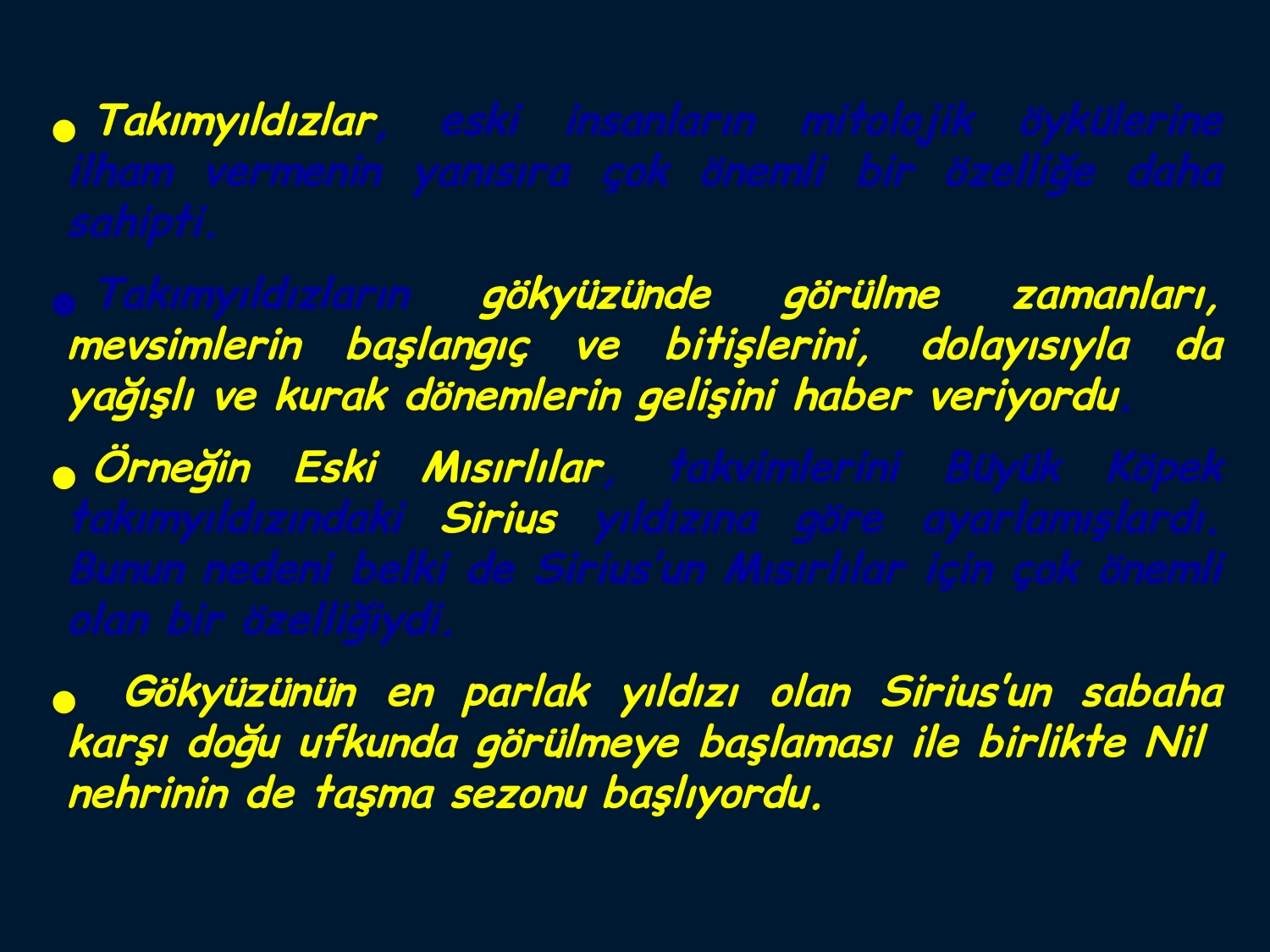

Takımyıldızlar, eski insanların mitolojik öykülerine ilham vermenin yanısıra çok önemli bir özelliğe daha sahipti.
Takımyıldızların gökyüzünde görülme zamanları, mevsimlerin başlangıç ve bitişlerini, dolayısıyla da yağışlı ve kurak dönemlerin gelişini haber veriyordu.
Örneğin Eski Mısırlılar, takvimlerini Büyük Köpek takımyıldızındaki Sirius yıldızına göre ayarlamışlardı. Bunun nedeni belki de Sirius’un Mısırlılar için çok önemli olan bir özelliğiydi.
 Gökyüzünün en parlak yıldızı olan Sirius’un sabaha karşı doğu ufkunda görülmeye başlaması ile birlikte Nil  nehrinin de taşma sezonu başlıyordu.